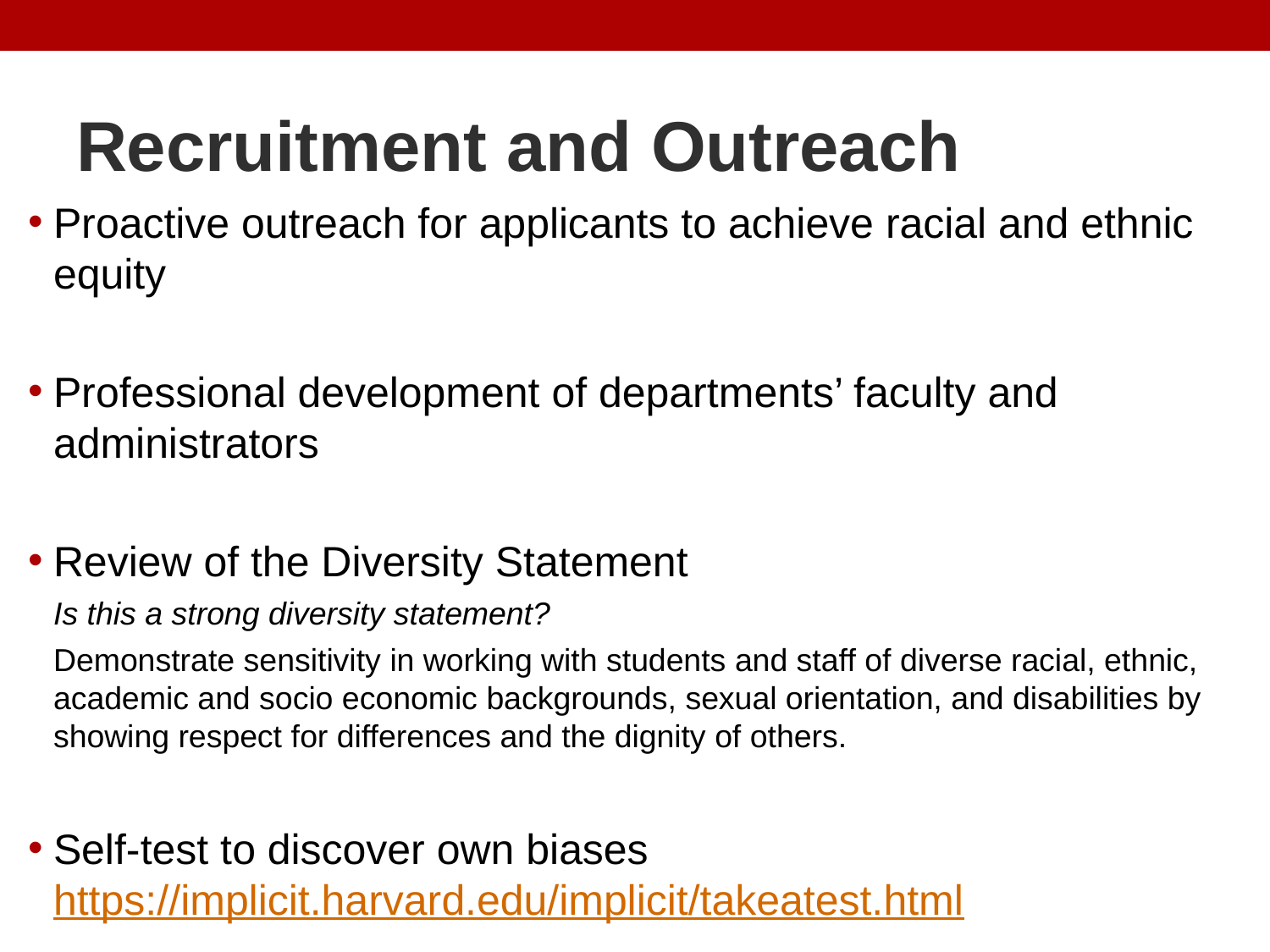

# Recruitment and Outreach
Proactive outreach for applicants to achieve racial and ethnic equity

Professional development of departments’ faculty and administrators

Review of the Diversity Statement
Is this a strong diversity statement?
Demonstrate sensitivity in working with students and staff of diverse racial, ethnic, academic and socio economic backgrounds, sexual orientation, and disabilities by showing respect for differences and the dignity of others.

Self-test to discover own biases https://implicit.harvard.edu/implicit/takeatest.html